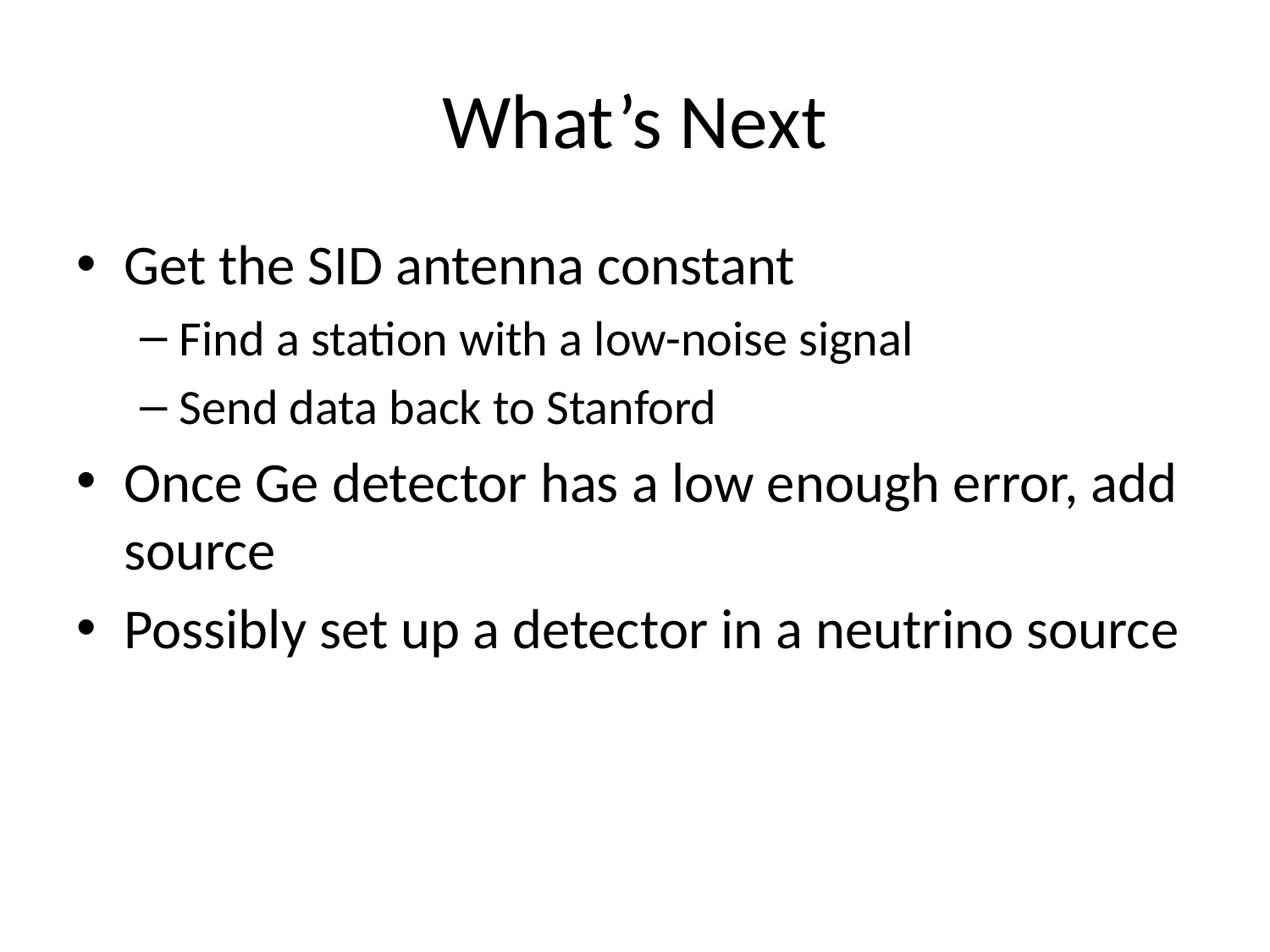

# What’s Next
Get the SID antenna constant
Find a station with a low-noise signal
Send data back to Stanford
Once Ge detector has a low enough error, add source
Possibly set up a detector in a neutrino source